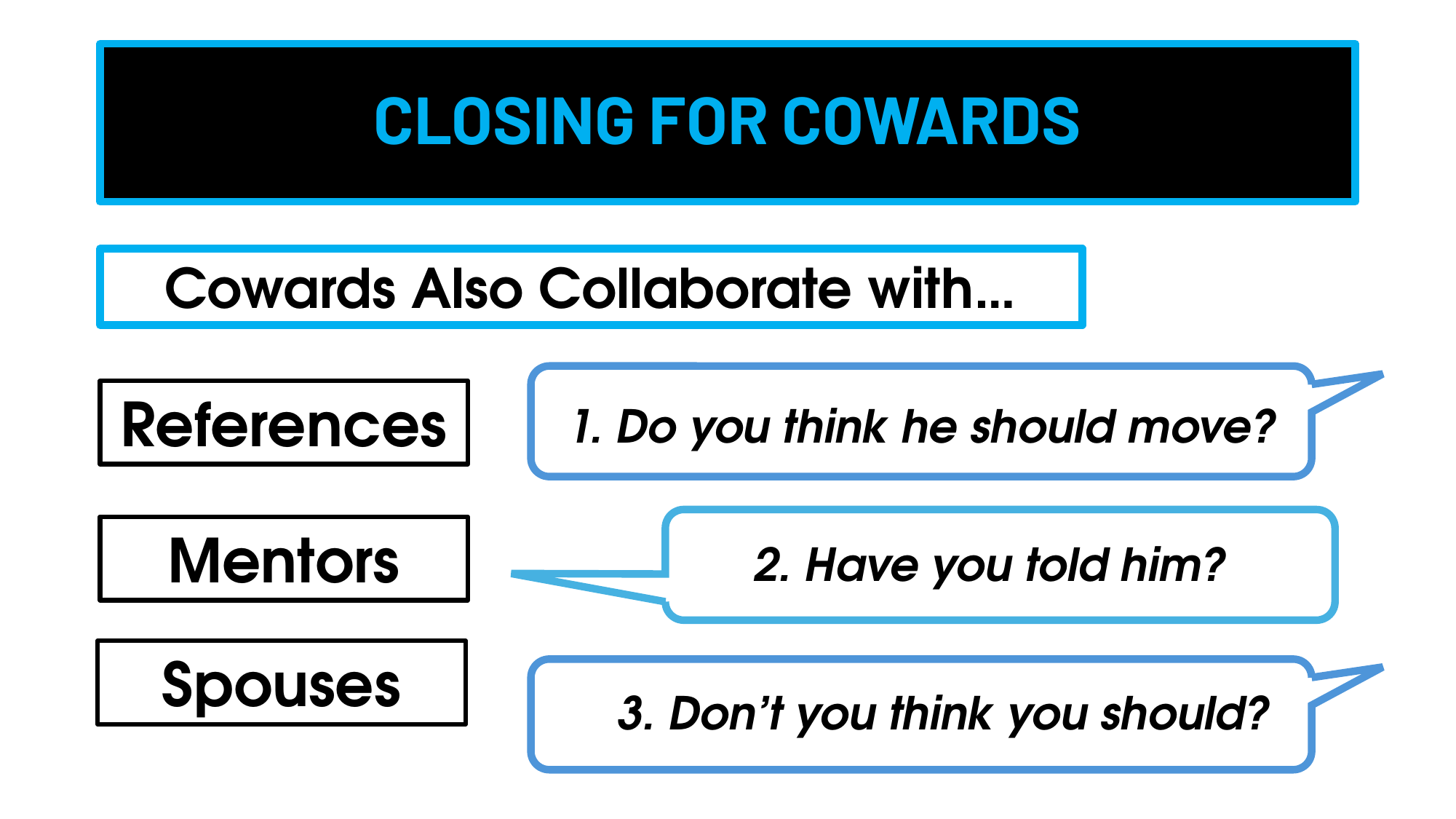

# CLOSING FOR COWARDS
Cowards Also Collaborate with…

References
1. Do you think he should move?

Mentors
2. Have you told him?
Spouses

3. Don’t you think you should?